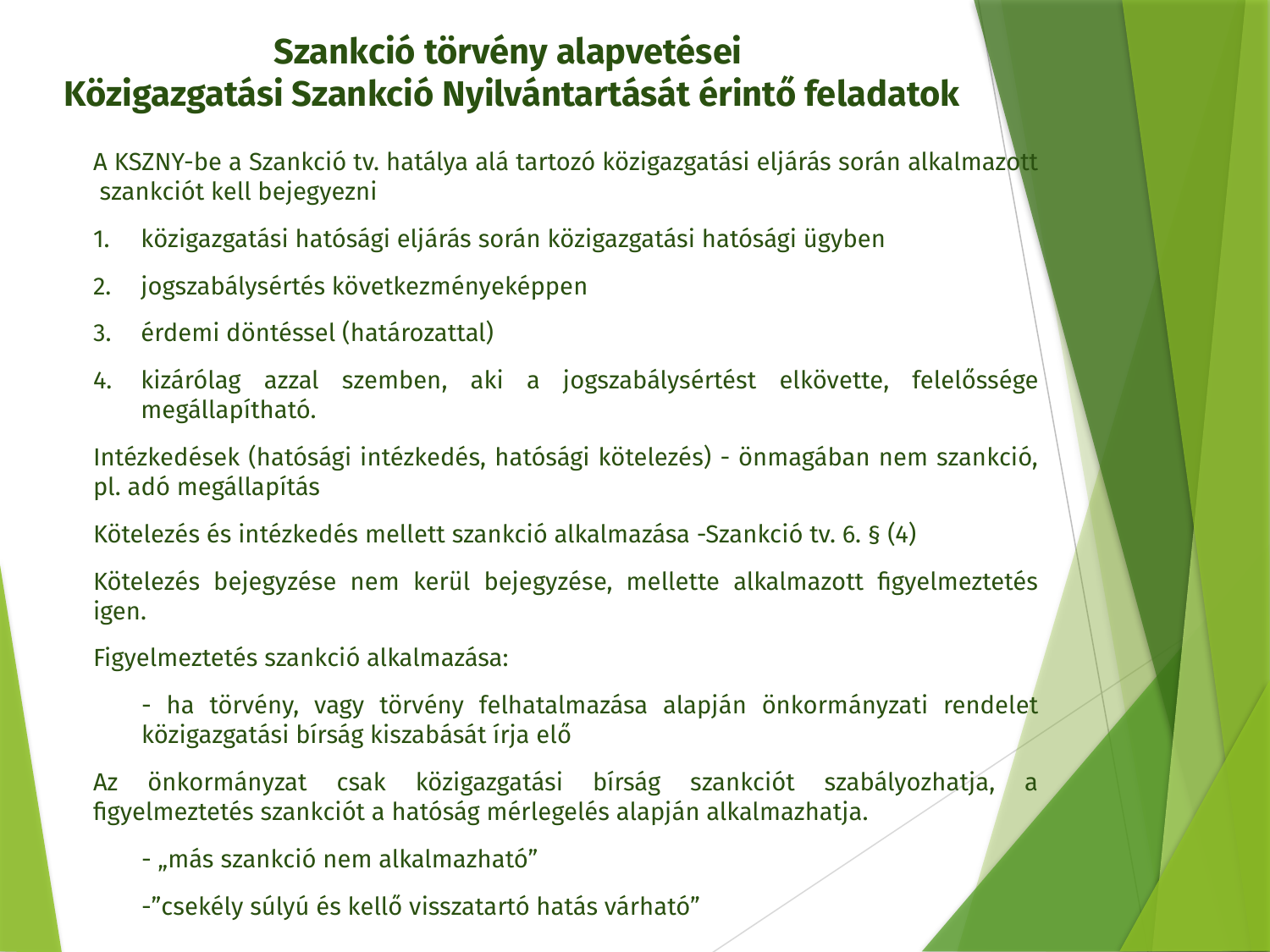

# Szankció törvény alapvetései Közigazgatási Szankció Nyilvántartását érintő feladatok

A KSZNY-be a Szankció tv. hatálya alá tartozó közigazgatási eljárás során alkalmazott  szankciót kell bejegyezni
közigazgatási hatósági eljárás során közigazgatási hatósági ügyben
jogszabálysértés következményeképpen
érdemi döntéssel (határozattal)
kizárólag azzal szemben, aki a jogszabálysértést elkövette, felelőssége megállapítható.
Intézkedések (hatósági intézkedés, hatósági kötelezés) - önmagában nem szankció, pl. adó megállapítás
Kötelezés és intézkedés mellett szankció alkalmazása -Szankció tv. 6. § (4)
Kötelezés bejegyzése nem kerül bejegyzése, mellette alkalmazott figyelmeztetés igen.
Figyelmeztetés szankció alkalmazása:
- ha törvény, vagy törvény felhatalmazása alapján önkormányzati rendelet közigazgatási bírság kiszabását írja elő
Az önkormányzat csak közigazgatási bírság szankciót szabályozhatja, a figyelmeztetés szankciót a hatóság mérlegelés alapján alkalmazhatja.
- „más szankció nem alkalmazható”
-”csekély súlyú és kellő visszatartó hatás várható”